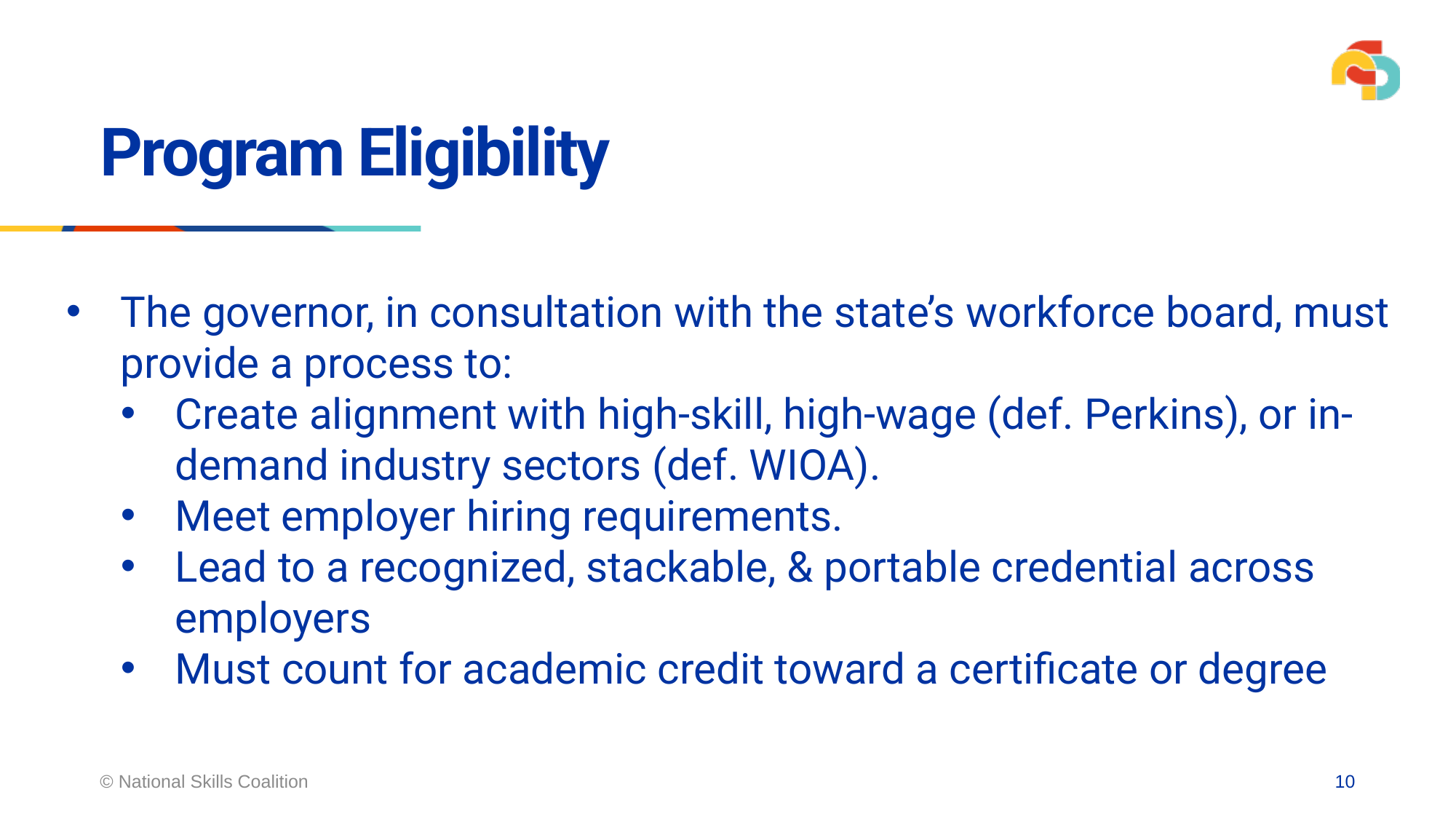

# Program Eligibility

The governor, in consultation with the state’s workforce board, must provide a process to:
Create alignment with high-skill, high-wage (def. Perkins), or in-demand industry sectors (def. WIOA).
Meet employer hiring requirements.
Lead to a recognized, stackable, & portable credential across employers
Must count for academic credit toward a certificate or degree

© National Skills Coalition
10